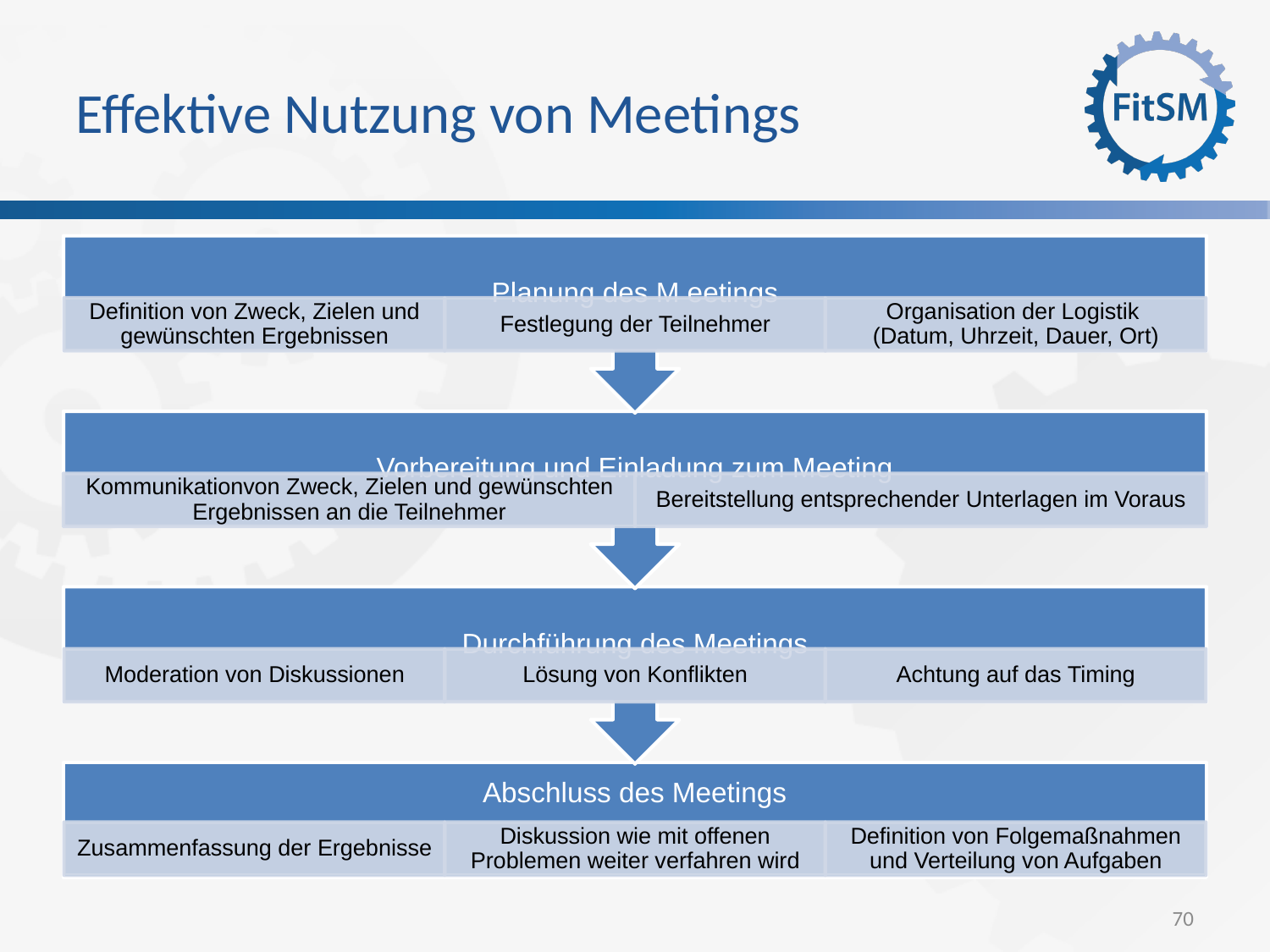

Effektive Nutzung von Meetings
Abschluss des Meetings
Zusammenfassung der Ergebnisse
Diskussion wie mit offenen Problemen weiter verfahren wird
Definition von Folgemaßnahmen und Verteilung von Aufgaben
Durchführung des Meetings
Moderation von Diskussionen
Lösung von Konflikten
Achtung auf das Timing
Vorbereitung und Einladung zum Meeting
Kommunikationvon Zweck, Zielen und gewünschten Ergebnissen an die Teilnehmer
Bereitstellung entsprechender Unterlagen im Voraus
Planung des M eetings
Definition von Zweck, Zielen und gewünschten Ergebnissen
Festlegung der Teilnehmer
Organisation der Logistik
(Datum, Uhrzeit, Dauer, Ort)
70